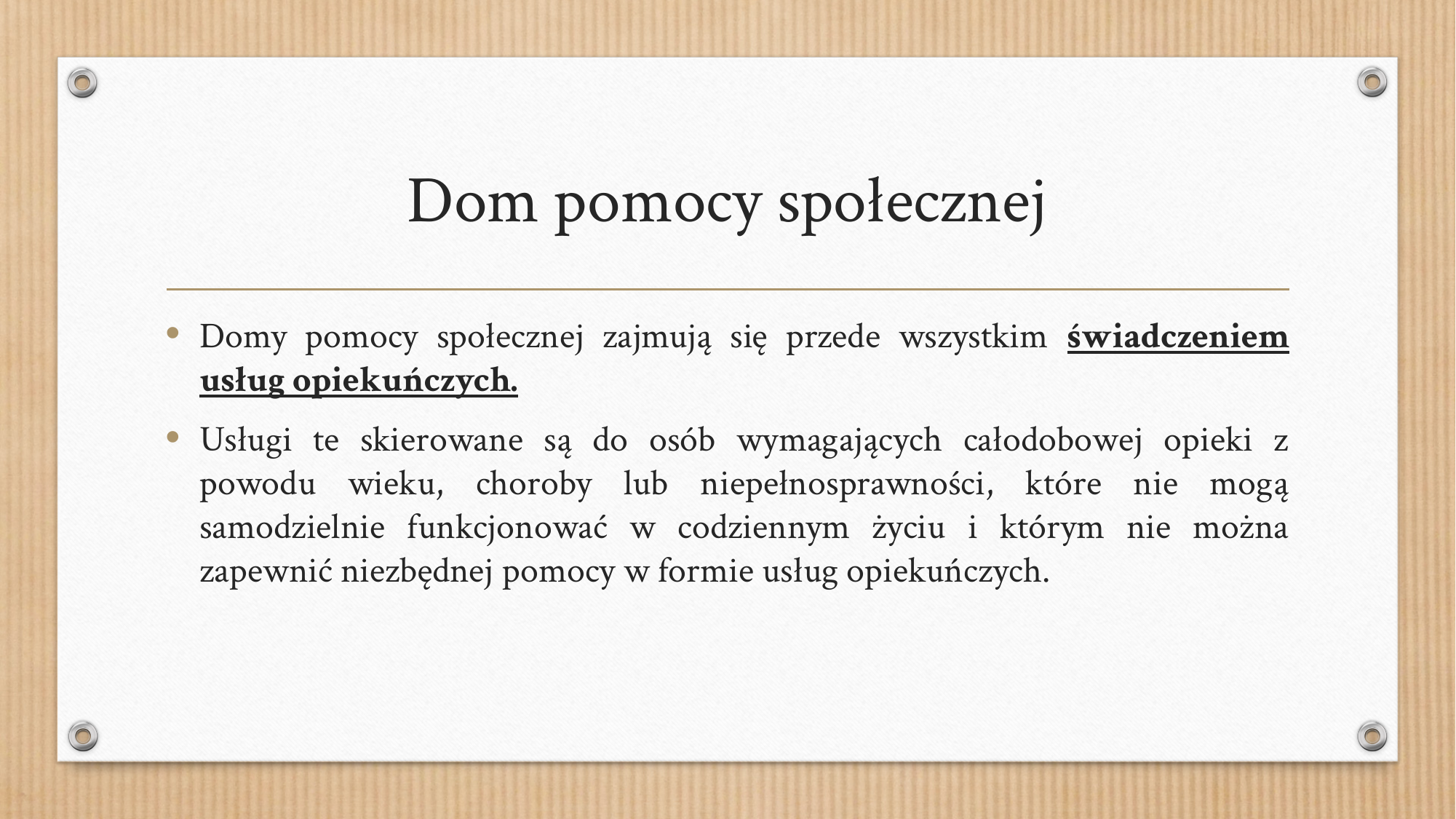

# Dom pomocy społecznej
Domy pomocy społecznej zajmują się przede wszystkim świadczeniem usług opiekuńczych.
Usługi te skierowane są do osób wymagających całodobowej opieki z powodu wieku, choroby lub niepełnosprawności, które nie mogą samodzielnie funkcjonować w codziennym życiu i którym nie można zapewnić niezbędnej pomocy w formie usług opiekuńczych.